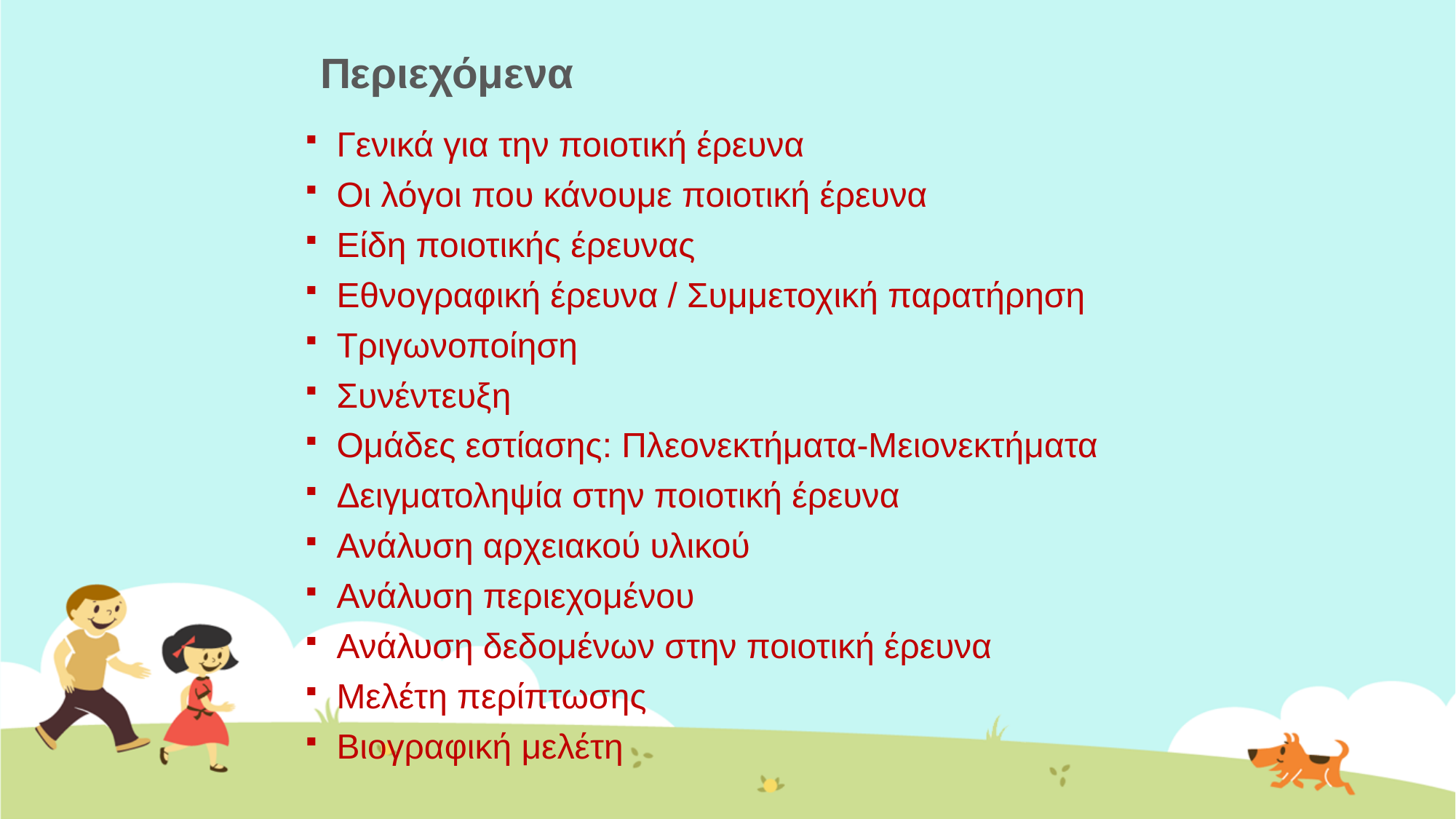

# Περιεχόμενα
Γενικά για την ποιοτική έρευνα
Οι λόγοι που κάνουμε ποιοτική έρευνα
Είδη ποιοτικής έρευνας
Εθνογραφική έρευνα / Συμμετοχική παρατήρηση
Τριγωνοποίηση
Συνέντευξη
Ομάδες εστίασης: Πλεονεκτήματα-Μειονεκτήματα
Δειγματοληψία στην ποιοτική έρευνα
Ανάλυση αρχειακού υλικού
Ανάλυση περιεχομένου
Ανάλυση δεδομένων στην ποιοτική έρευνα
Μελέτη περίπτωσης
Βιογραφική μελέτη